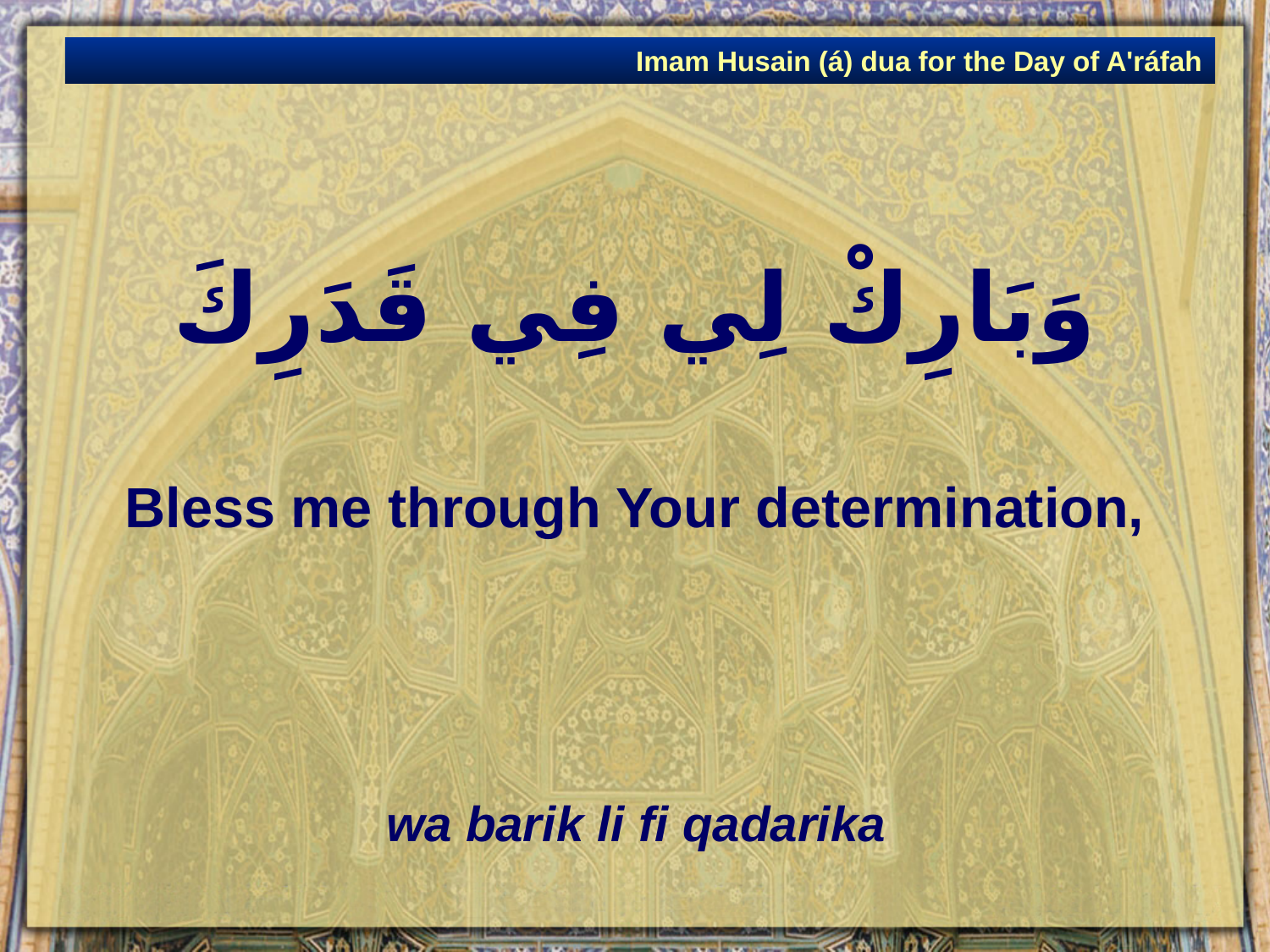

Imam Husain (á) dua for the Day of A'ráfah
# وَبَارِكْ لِي فِي قَدَرِكَ
Bless me through Your determination,
wa barik li fi qadarika